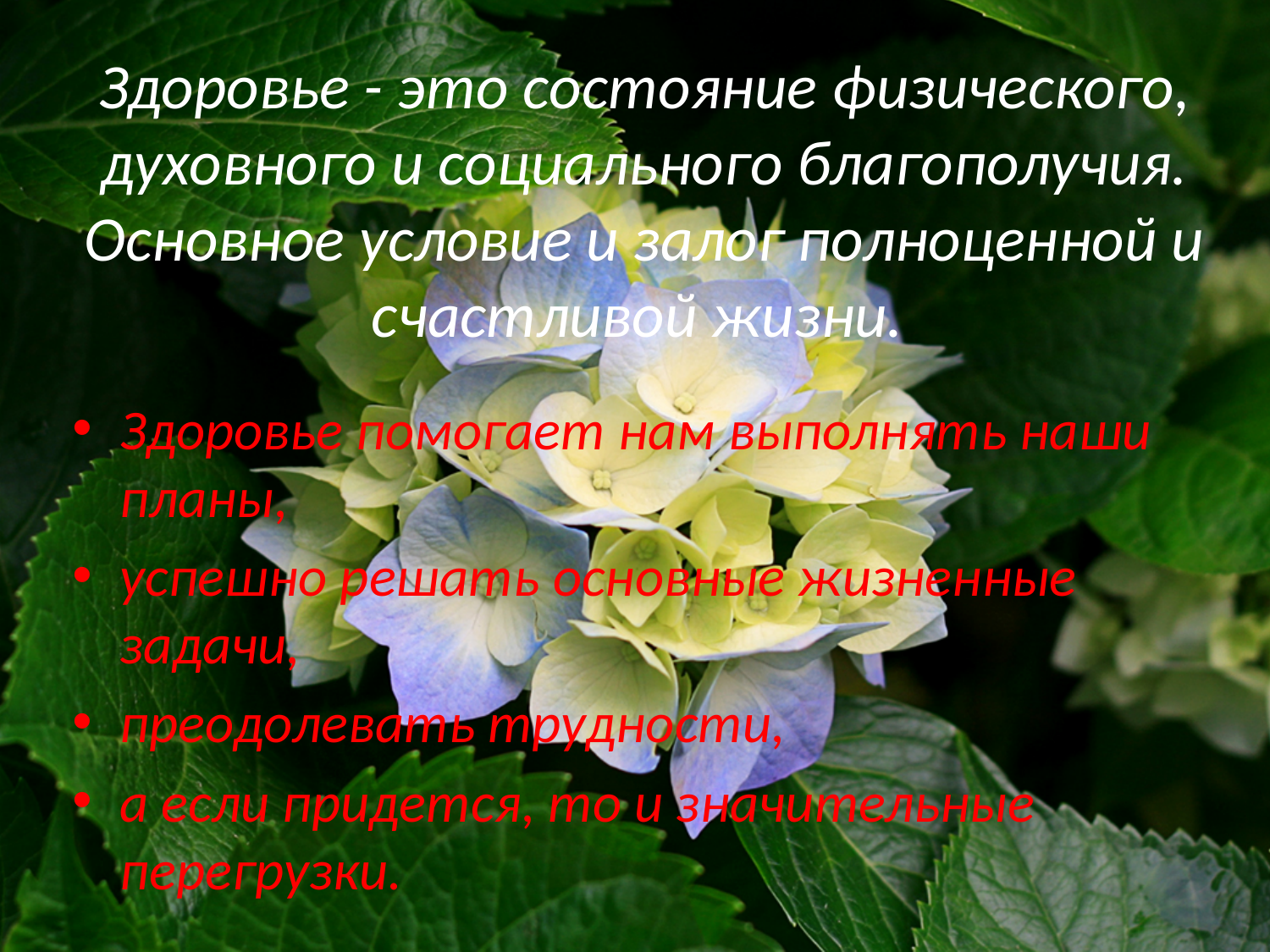

# Здоровье - это состояние физического, духовного и социального благополучия. Основное условие и залог полноценной и счастливой жизни.
Здоровье помогает нам выполнять наши планы,
успешно решать основные жизненные задачи,
преодолевать трудности,
а если придется, то и значительные перегрузки.